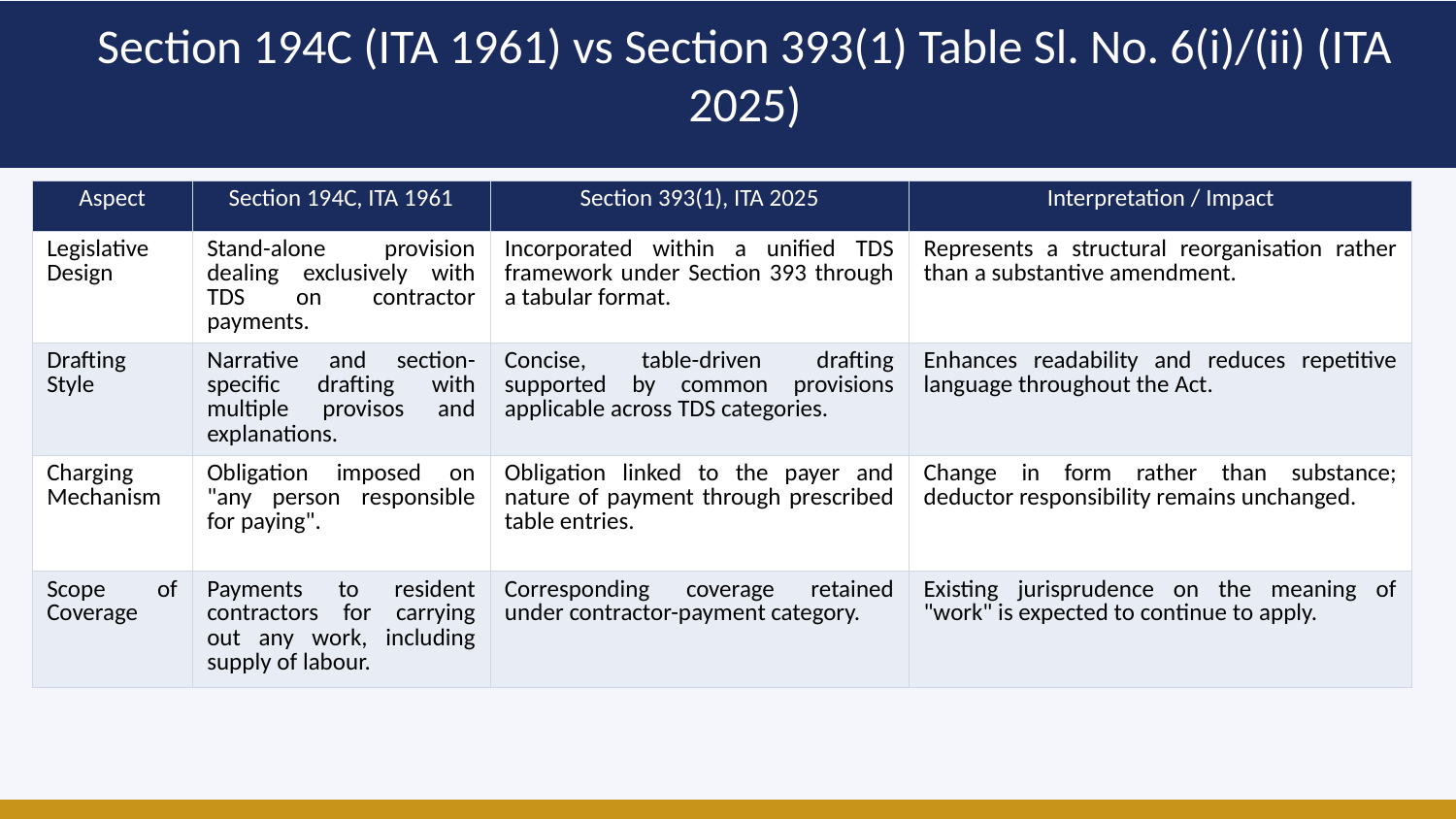

Section 194C (ITA 1961) vs Section 393(1) Table Sl. No. 6(i)/(ii) (ITA 2025)
| Aspect | Section 194C, ITA 1961 | Section 393(1), ITA 2025 | Interpretation / Impact |
| --- | --- | --- | --- |
| Legislative Design | Stand-alone provision dealing exclusively with TDS on contractor payments. | Incorporated within a unified TDS framework under Section 393 through a tabular format. | Represents a structural reorganisation rather than a substantive amendment. |
| Drafting Style | Narrative and section-specific drafting with multiple provisos and explanations. | Concise, table-driven drafting supported by common provisions applicable across TDS categories. | Enhances readability and reduces repetitive language throughout the Act. |
| Charging Mechanism | Obligation imposed on "any person responsible for paying". | Obligation linked to the payer and nature of payment through prescribed table entries. | Change in form rather than substance; deductor responsibility remains unchanged. |
| Scope of Coverage | Payments to resident contractors for carrying out any work, including supply of labour. | Corresponding coverage retained under contractor-payment category. | Existing jurisprudence on the meaning of "work" is expected to continue to apply. |